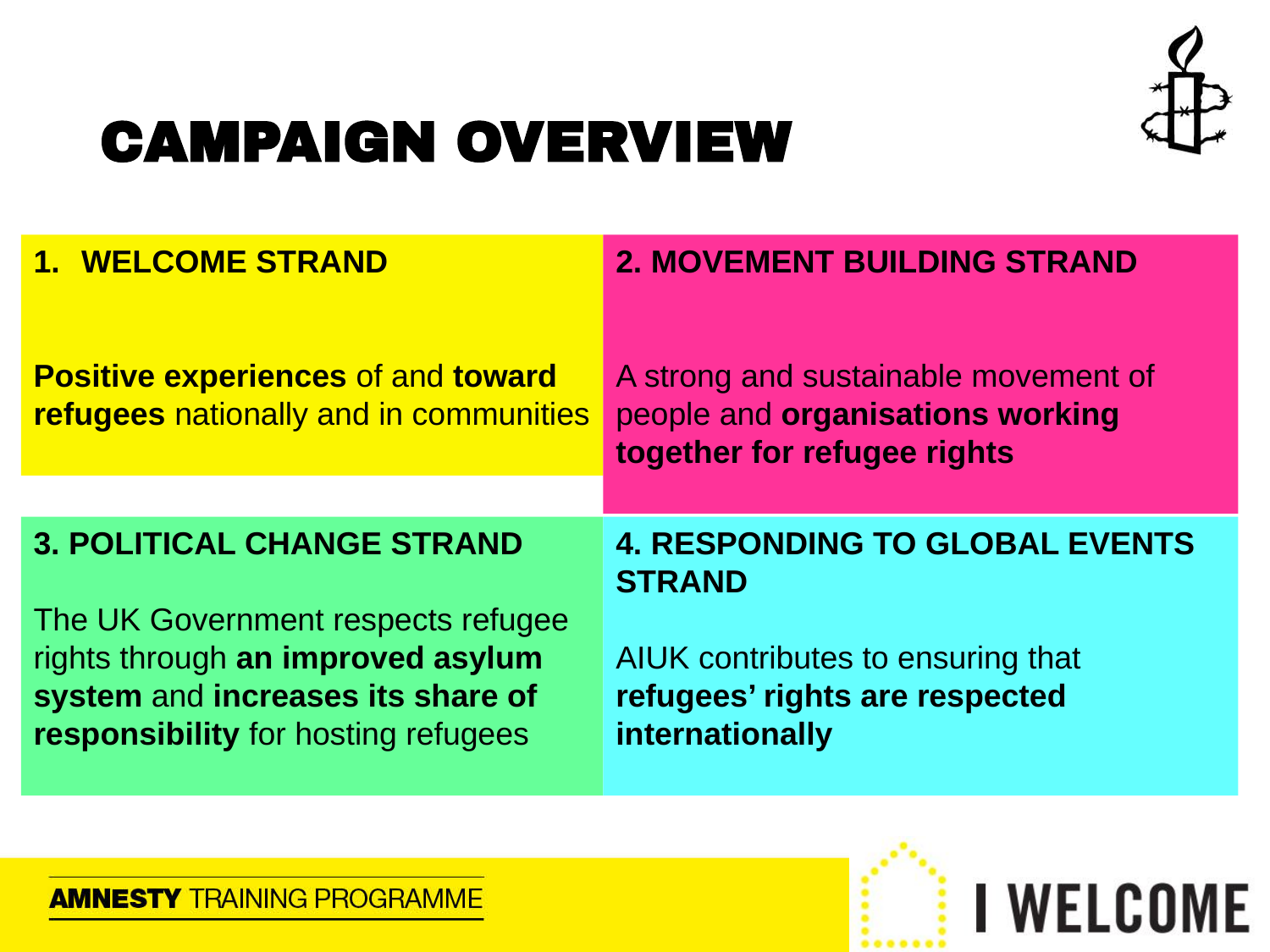

# CAMPAIGN OVERVIEW
2. movement building strand

A strong and sustainable movement of people and organisations working together for refugee rights

Welcome strand

Positive experiences of and toward refugees nationally and in communities

3. political change strand

The UK Government respects refugee rights through an improved asylum system and increases its share of responsibility for hosting refugees

4. responding to global events strand

AIUK contributes to ensuring that refugees’ rights are respected internationally